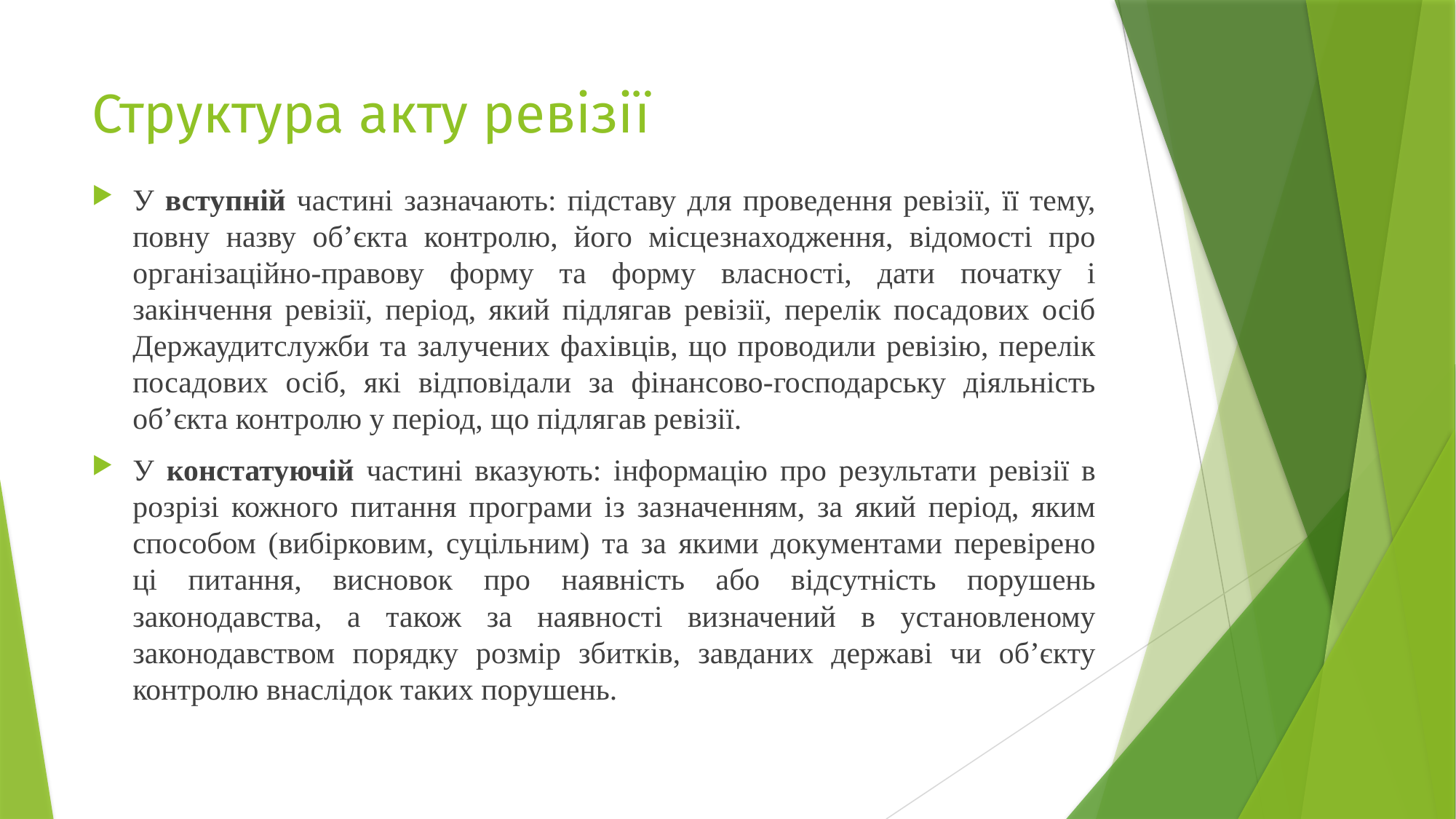

# Структура акту ревізії
У вступній частині зазначають: підставу для проведення ревізії, її тему, повну назву об’єкта контролю, його місцезнаходження, відомості про організаційно-правову форму та форму власності, дати початку і закінчення ревізії, період, який підлягав ревізії, перелік посадових осіб Держаудитслужби та залучених фахівців, що проводили ревізію, перелік посадових осіб, які відповідали за фінансово-господарську діяльність об’єкта контролю у період, що підлягав ревізії.
У констатуючій частині вказують: і﻿нформацію про результати ревізії в розрізі кожного питання програми із зазначенням, за який період, яким способом (вибірковим, суцільним) та за якими документами перевірено ці питання, висновок про наявність або відсутність порушень законодавства, а також за наявності визначений в установленому законодавством порядку розмір збитків, завданих державі чи об’єкту контролю внаслідок таких порушень.